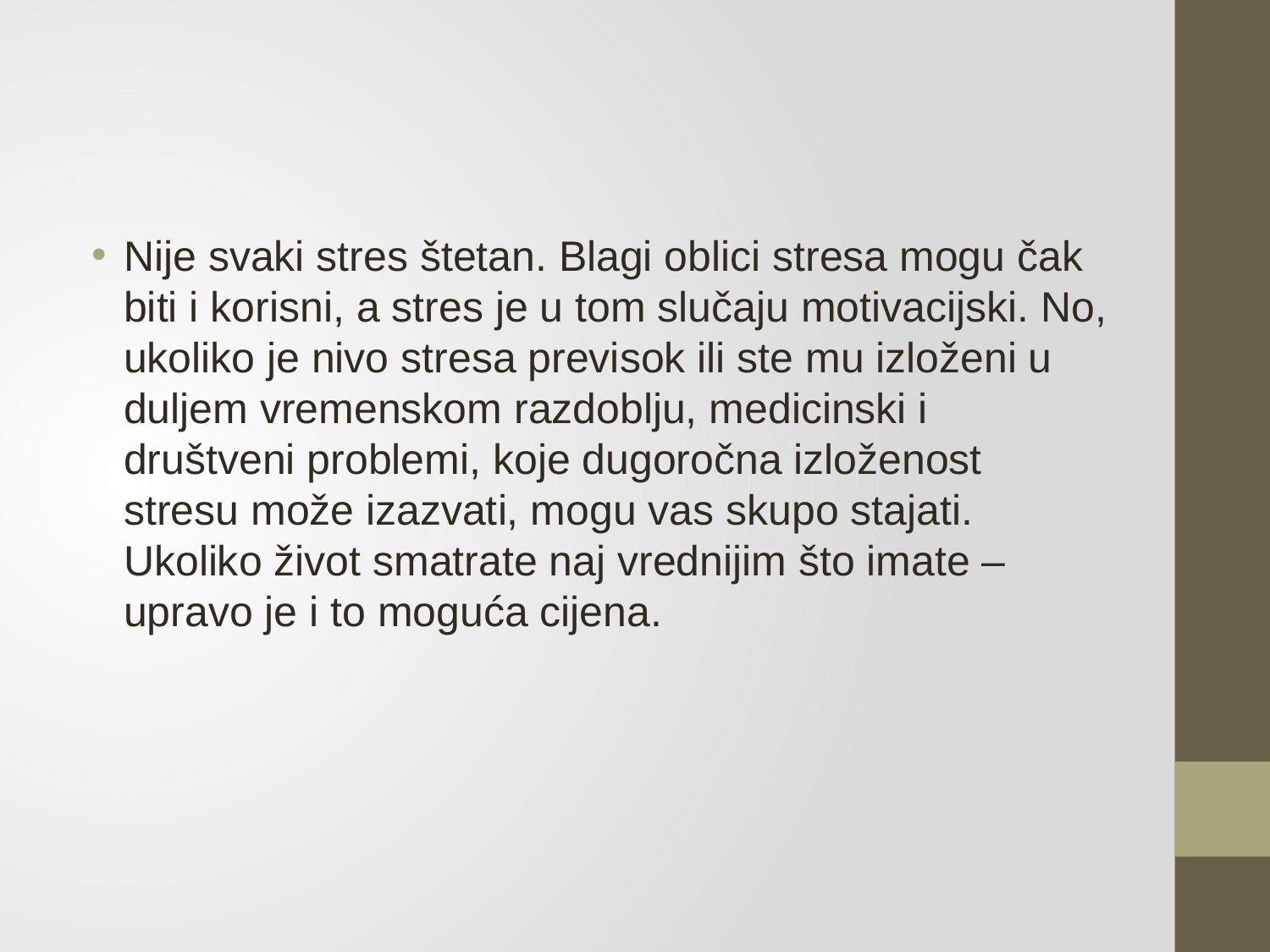

#
Nije svaki stres štetan. Blagi oblici stresa mogu čak biti i korisni, a stres je u tom slučaju motivacijski. No, ukoliko je nivo stresa previsok ili ste mu izloženi u duljem vremenskom razdoblju, medicinski i društveni problemi, koje dugoročna izloženost stresu može izazvati, mogu vas skupo stajati. Ukoliko život smatrate naj vrednijim što imate – upravo je i to moguća cijena.